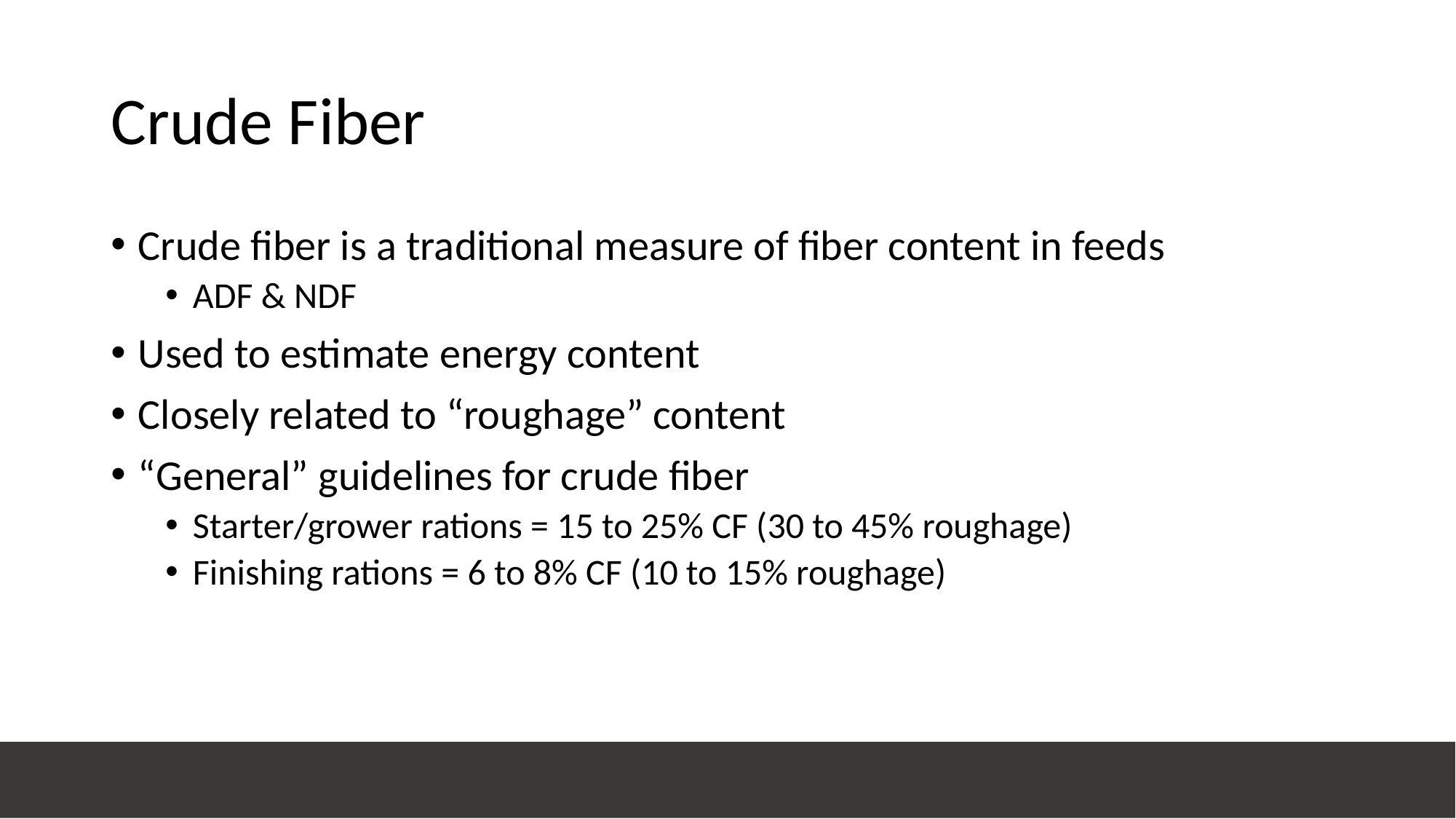

# Crude Fiber
Crude fiber is a traditional measure of fiber content in feeds
ADF & NDF
Used to estimate energy content
Closely related to “roughage” content
“General” guidelines for crude fiber
Starter/grower rations = 15 to 25% CF (30 to 45% roughage)
Finishing rations = 6 to 8% CF (10 to 15% roughage)